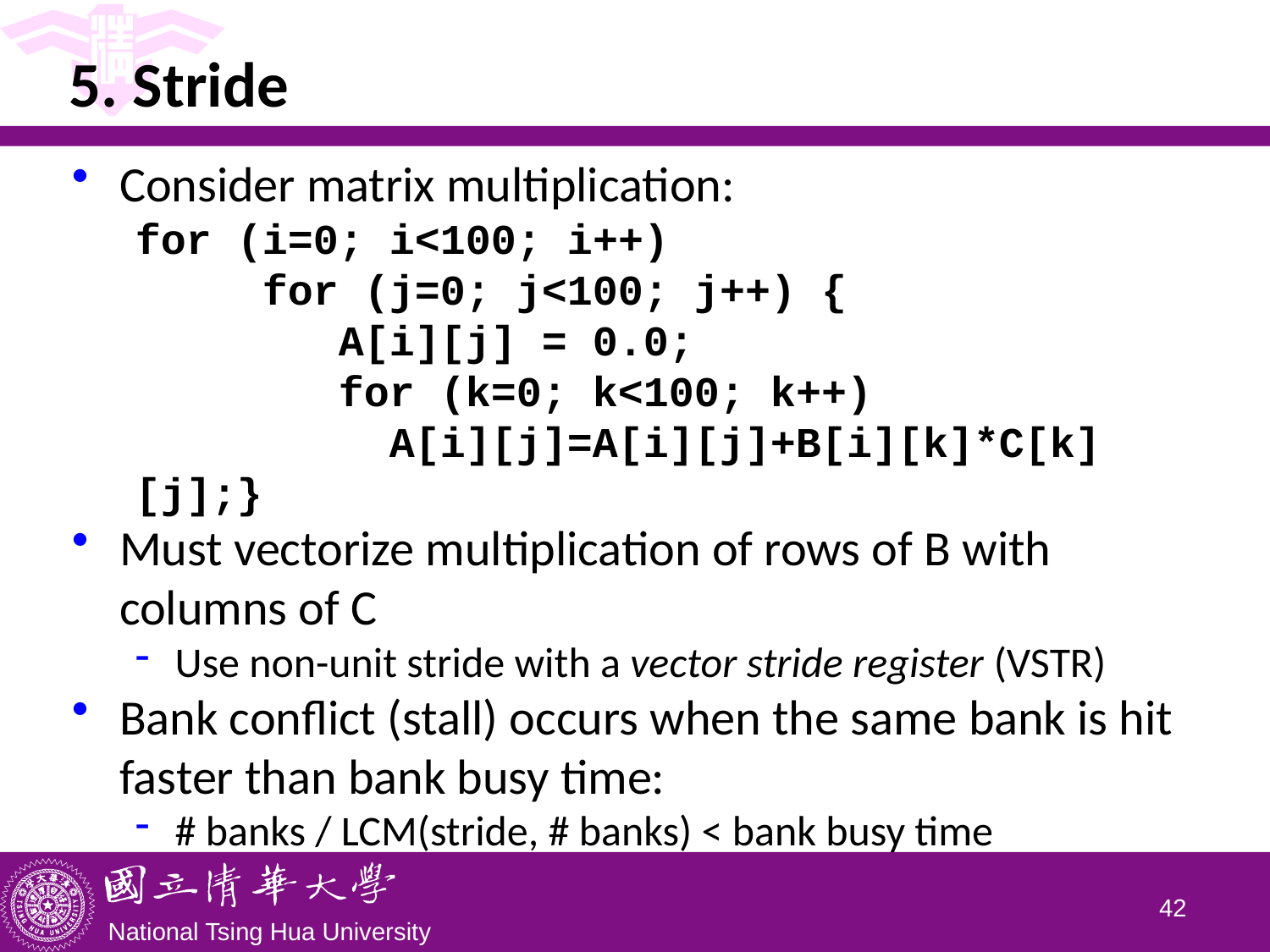

# 5. Stride
Consider matrix multiplication:
for (i=0; i<100; i++)
	for (j=0; j<100; j++) {
	   A[i][j] = 0.0;
	   for (k=0; k<100; k++)
		A[i][j]=A[i][j]+B[i][k]*C[k][j];}
Must vectorize multiplication of rows of B with columns of C
Use non-unit stride with a vector stride register (VSTR)
Bank conflict (stall) occurs when the same bank is hit faster than bank busy time:
# banks / LCM(stride, # banks) < bank busy time
42